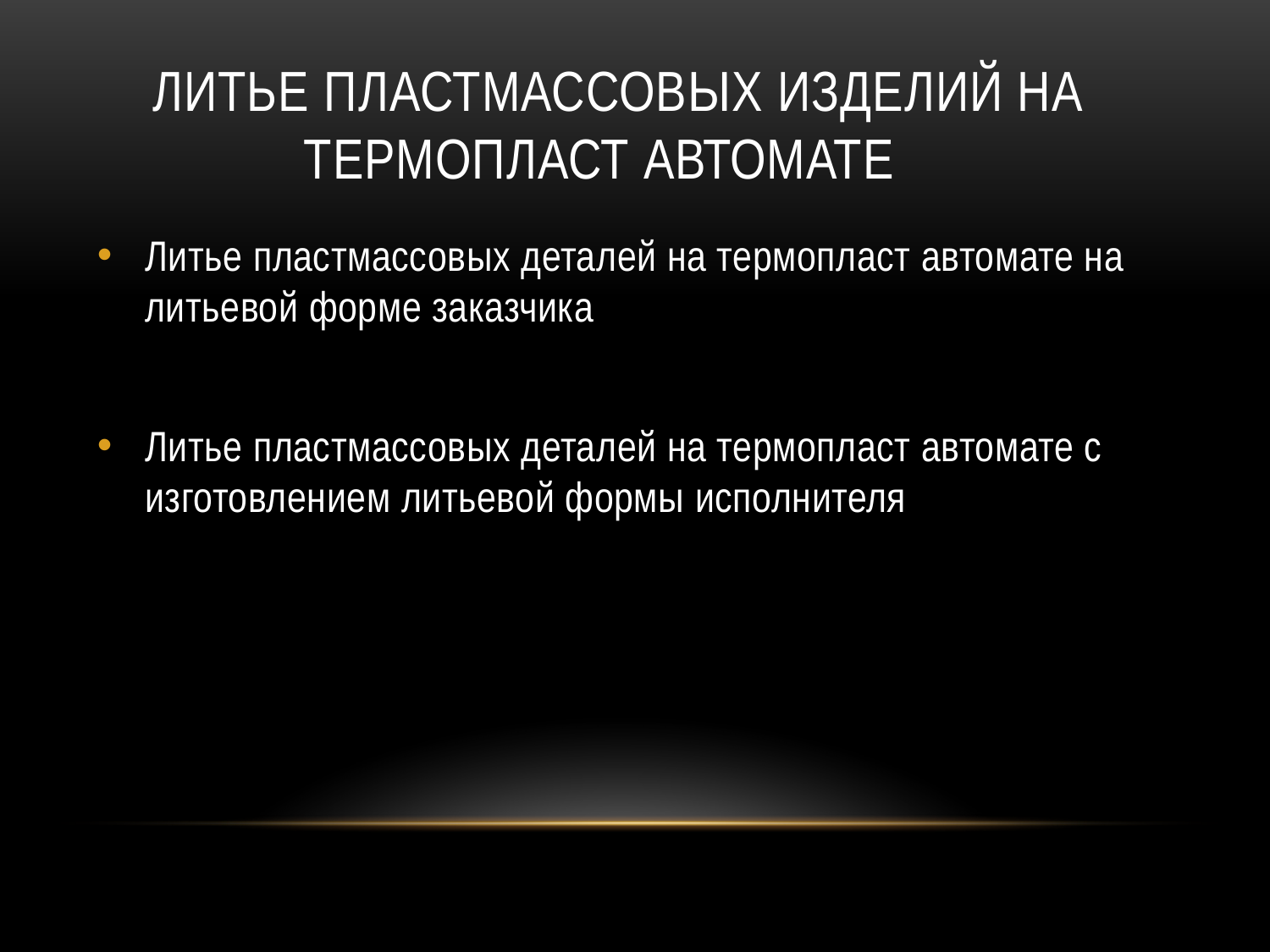

# Литье пластмассовых изделий на термопласт автомате
Литье пластмассовых деталей на термопласт автомате на литьевой форме заказчика

Литье пластмассовых деталей на термопласт автомате с изготовлением литьевой формы исполнителя